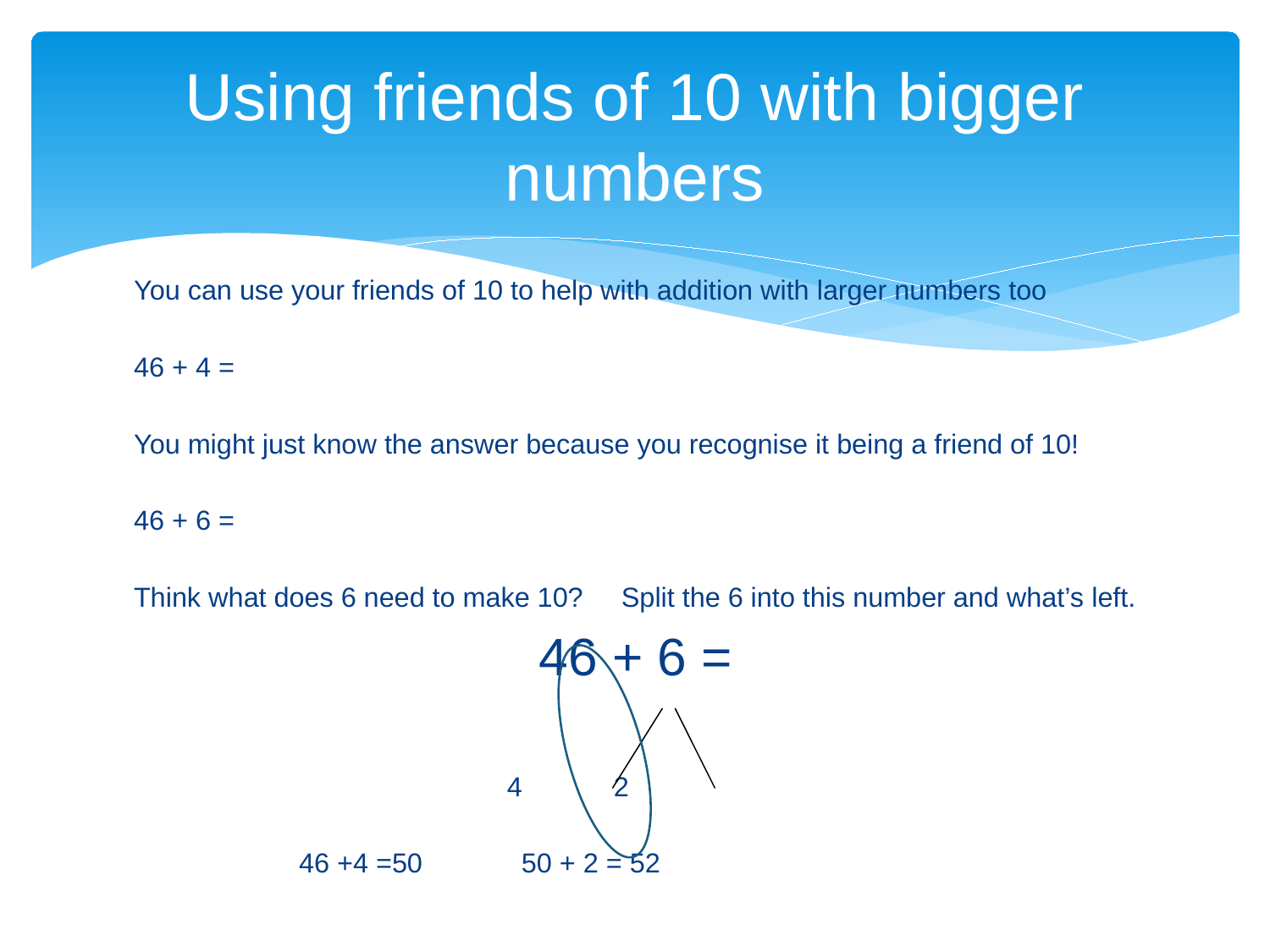

# Using friends of 10 with bigger numbers
You can use your friends of 10 to help with addition with larger numbers too

46 + 4 =

You might just know the answer because you recognise it being a friend of 10!

46 + 6 =

Think what does 6 need to make 10?     Split the 6 into this number and what’s left.
46 + 6 =

                                                 4            2

		46 +4 =50             50 + 2 = 52